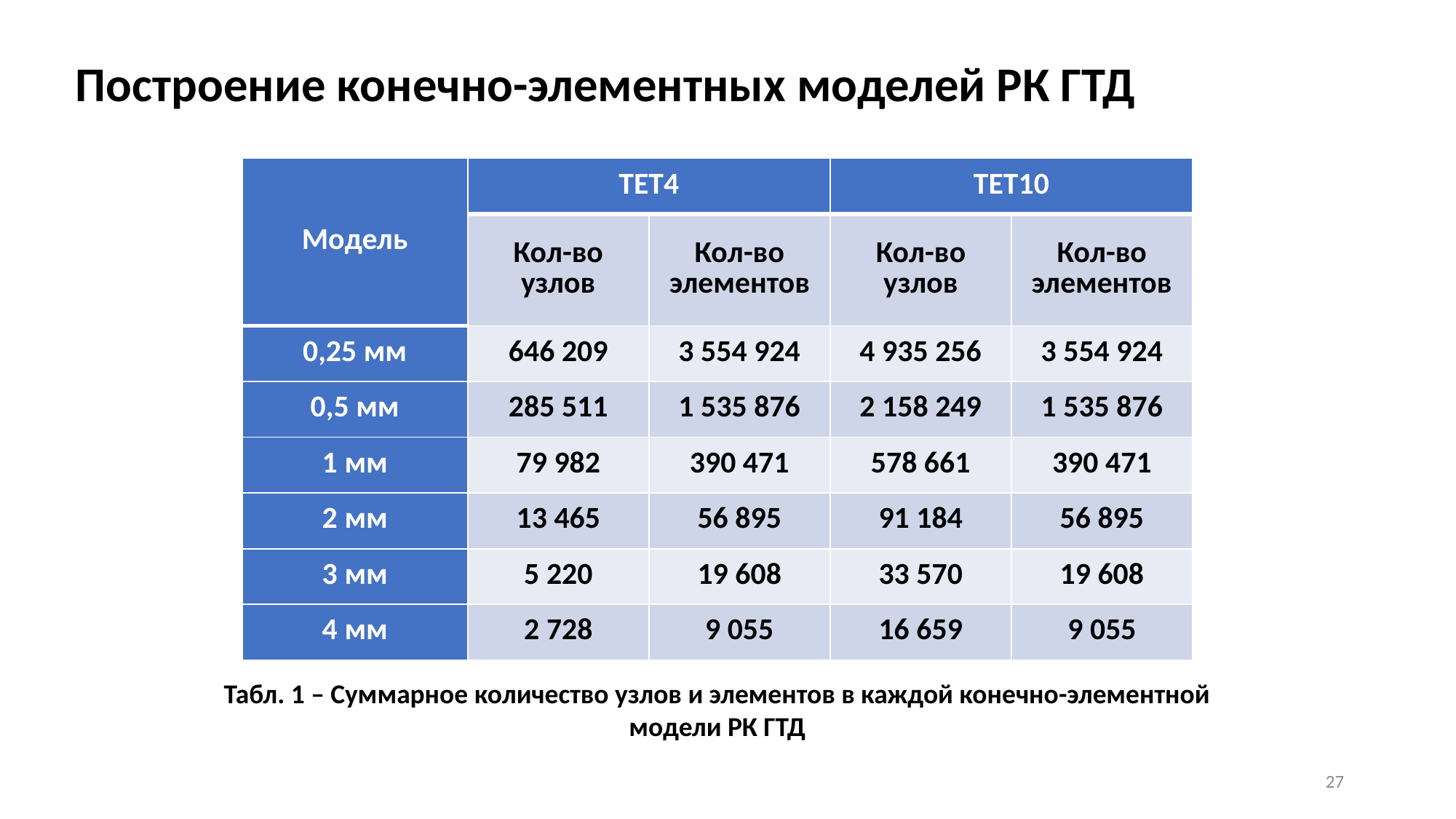

# Построение конечно-элементных моделей РК ГТД
| Модель | TET4 |  | TET10 |  |
| --- | --- | --- | --- | --- |
|  | Кол-во узлов | Кол-во элементов | Кол-во узлов | Кол-во элементов |
| 0,25 мм | 646 209 | 3 554 924 | 4 935 256 | 3 554 924 |
| 0,5 мм | 285 511 | 1 535 876 | 2 158 249 | 1 535 876 |
| 1 мм | 79 982 | 390 471 | 578 661 | 390 471 |
| 2 мм | 13 465 | 56 895 | 91 184 | 56 895 |
| 3 мм | 5 220 | 19 608 | 33 570 | 19 608 |
| 4 мм | 2 728 | 9 055 | 16 659 | 9 055 |
Табл. 1 – Суммарное количество узлов и элементов в каждой конечно-элементной модели РК ГТД
27